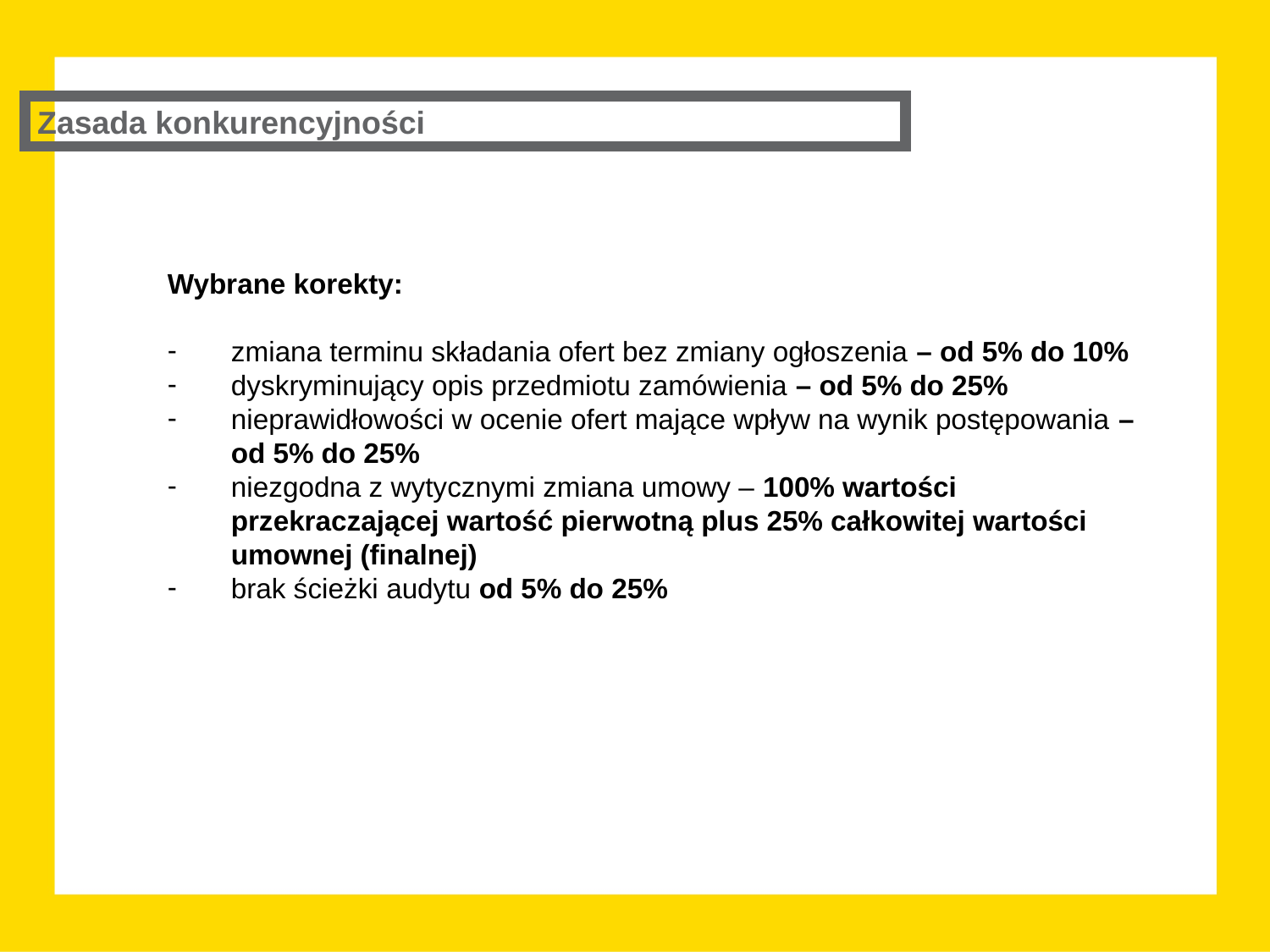

Zasada konkurencyjności

Wybrane korekty:

zmiana terminu składania ofert bez zmiany ogłoszenia – od 5% do 10%
dyskryminujący opis przedmiotu zamówienia – od 5% do 25%
nieprawidłowości w ocenie ofert mające wpływ na wynik postępowania – od 5% do 25%
niezgodna z wytycznymi zmiana umowy – 100% wartości przekraczającej wartość pierwotną plus 25% całkowitej wartości umownej (finalnej)
brak ścieżki audytu od 5% do 25%